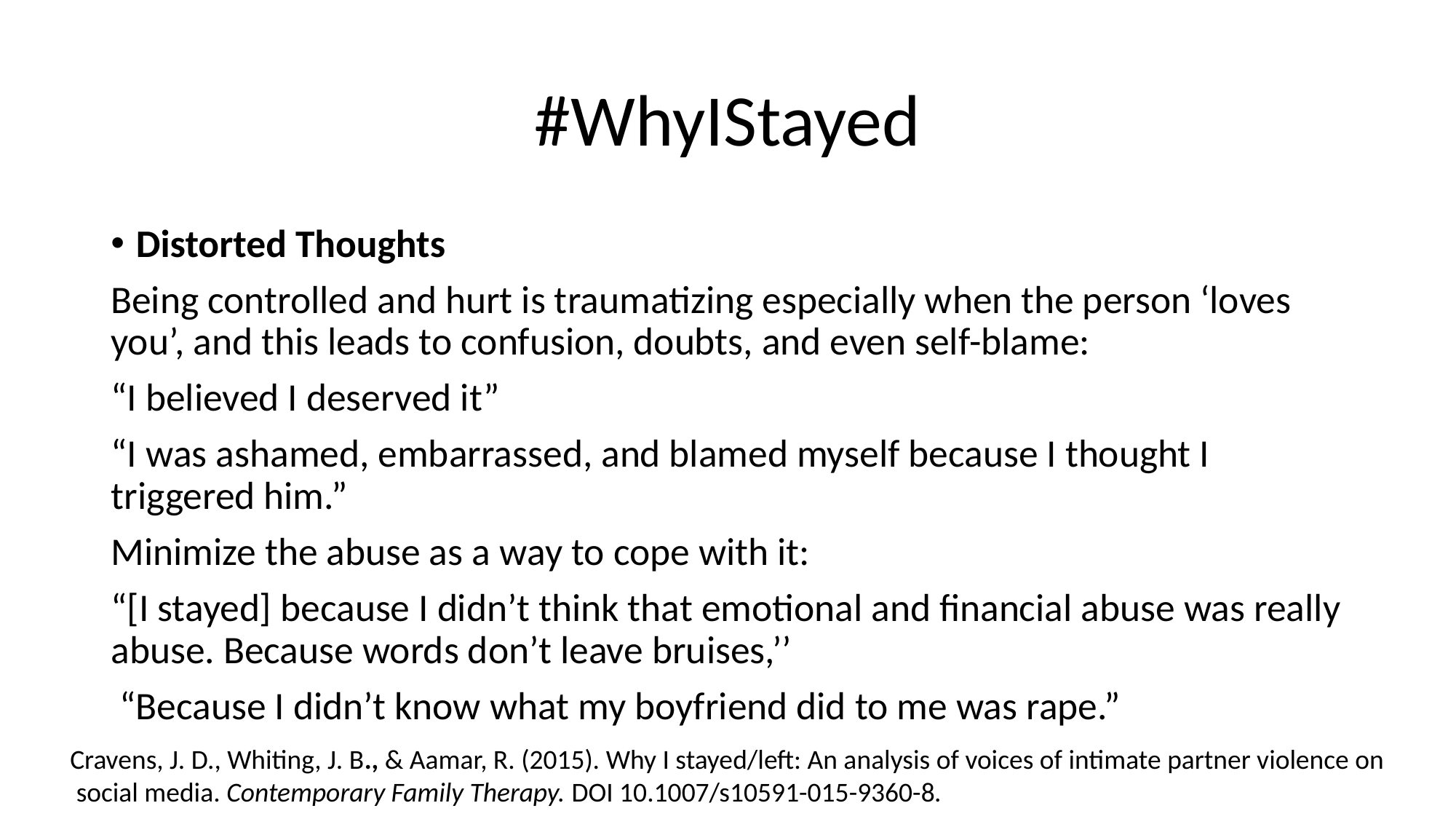

# #WhyIStayed
Distorted Thoughts
Being controlled and hurt is traumatizing especially when the person ‘loves you’, and this leads to confusion, doubts, and even self-blame:
“I believed I deserved it”
“I was ashamed, embarrassed, and blamed myself because I thought I triggered him.”
Minimize the abuse as a way to cope with it:
“[I stayed] because I didn’t think that emotional and financial abuse was really abuse. Because words don’t leave bruises,’’
 “Because I didn’t know what my boyfriend did to me was rape.”

Cravens, J. D., Whiting, J. B., & Aamar, R. (2015). Why I stayed/left: An analysis of voices of intimate partner violence on
 social media. Contemporary Family Therapy. DOI 10.1007/s10591-015-9360-8.